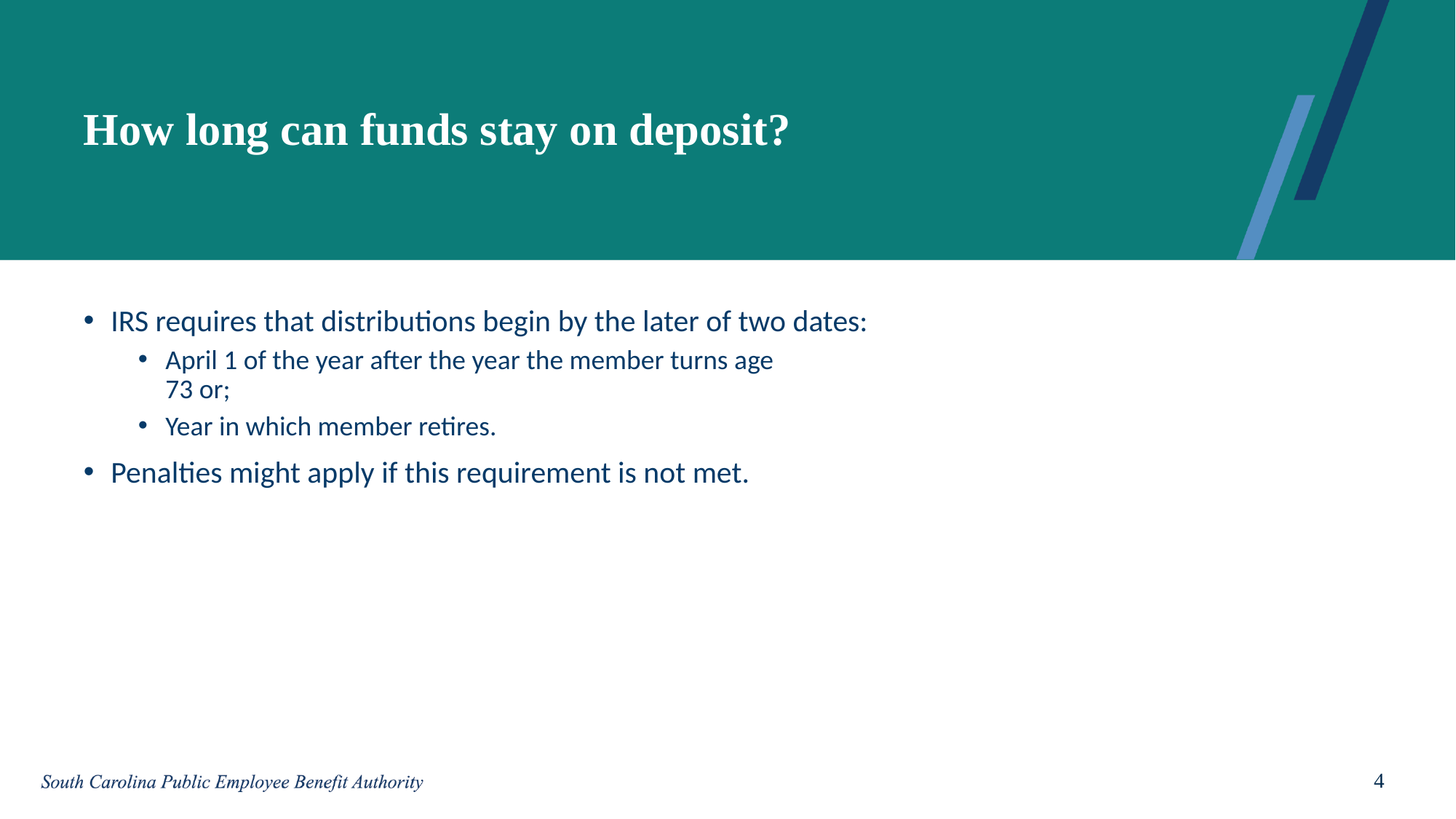

# How long can funds stay on deposit?
IRS requires that distributions begin by the later of two dates:
April 1 of the year after the year the member turns age
73 or;
Year in which member retires.
Penalties might apply if this requirement is not met.
4